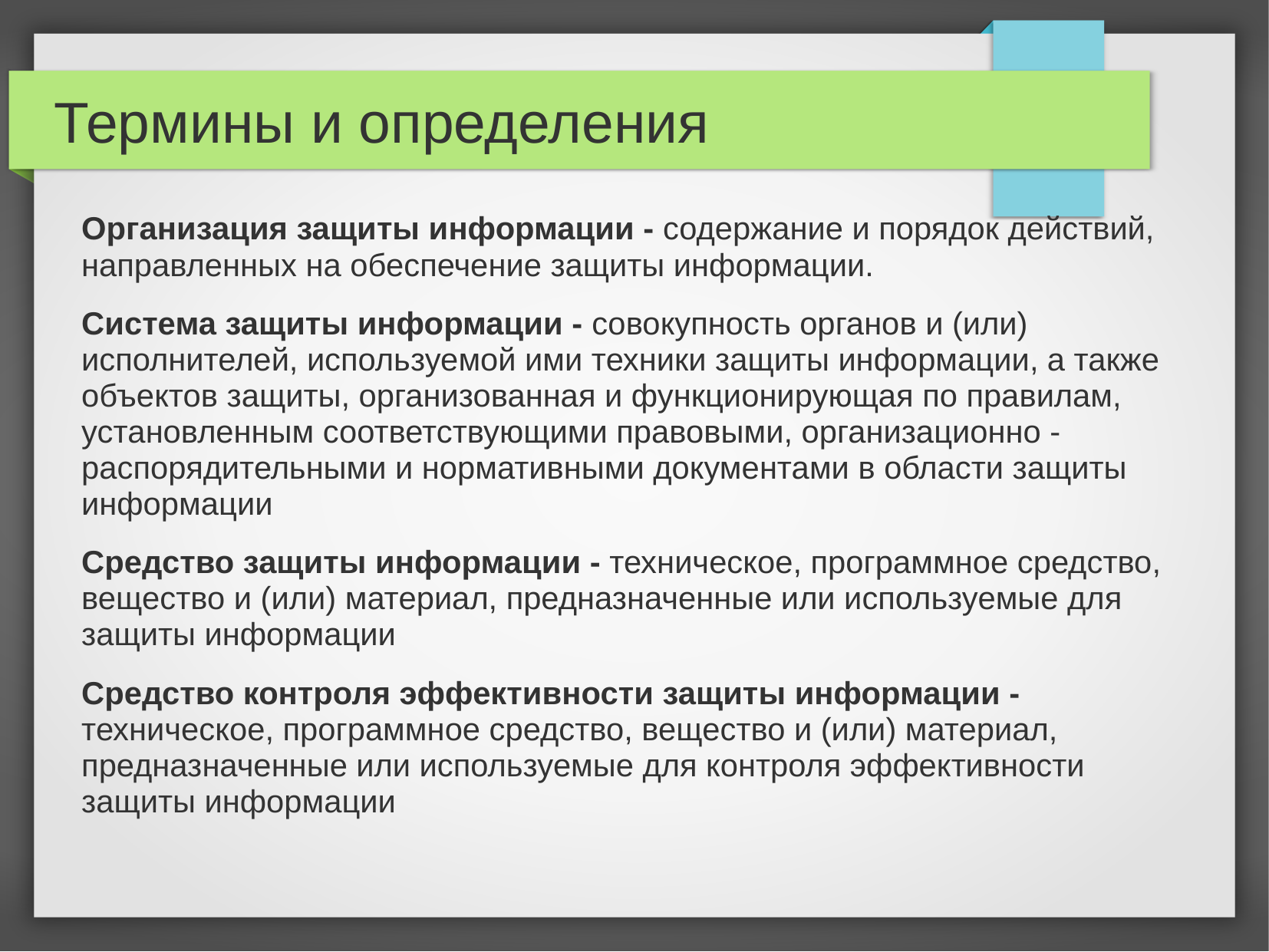

# Термины и определения
Организация защиты информации - содержание и порядок действий, направленных на обеспечение защиты информации.
Система защиты информации - совокупность органов и (или) исполнителей, используемой ими техники защиты информации, а также объектов защиты, организованная и функционирующая по правилам, установленным соответствующими правовыми, организационно - распорядительными и нормативными документами в области защиты информации
Средство защиты информации - техническое, программное средство, вещество и (или) материал, предназначенные или используемые для защиты информации
Средство контроля эффективности защиты информации - техническое, программное средство, вещество и (или) материал, предназначенные или используемые для контроля эффективности защиты информации